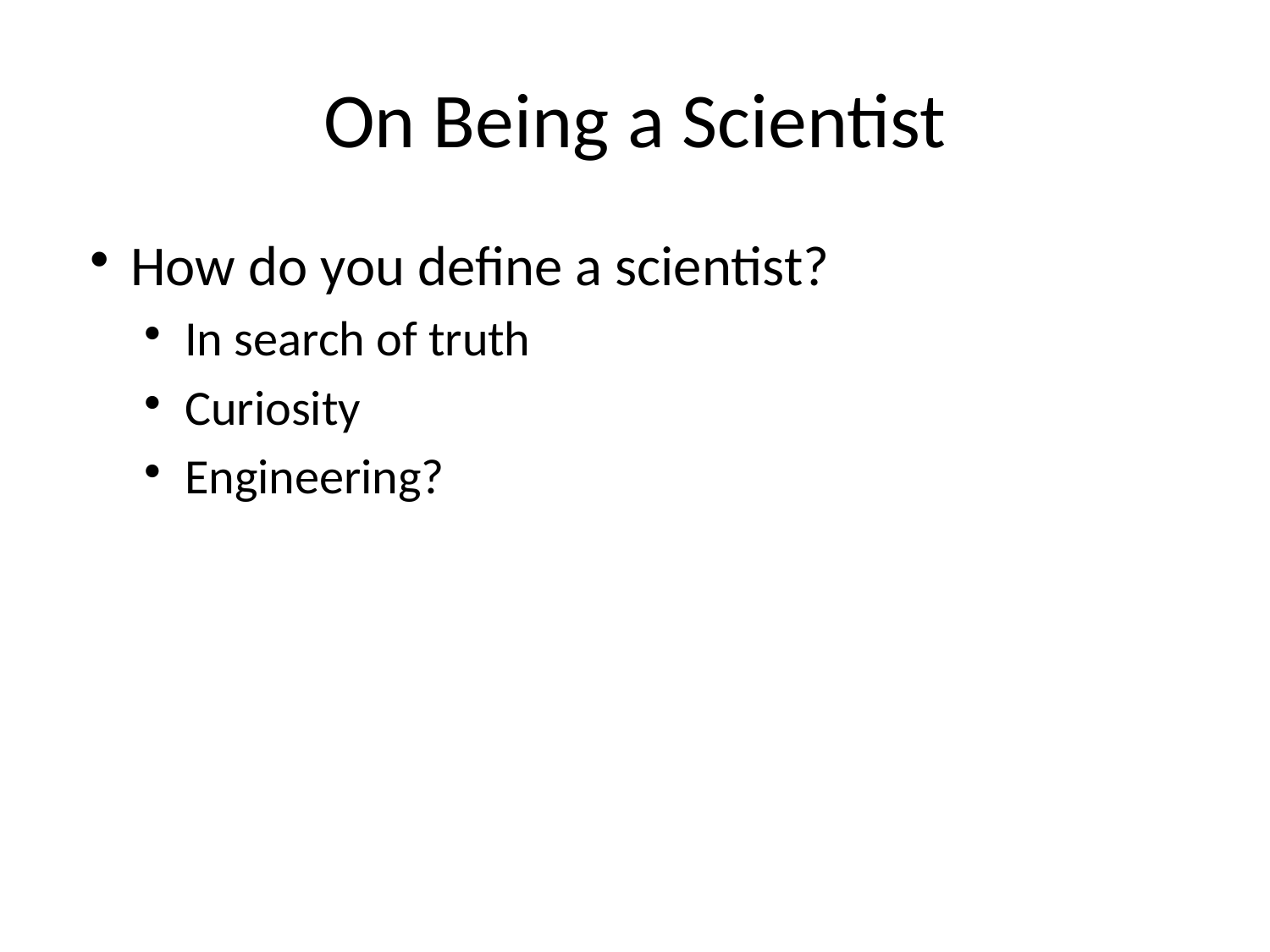

# On Being a Scientist
How do you define a scientist?
In search of truth
Curiosity
Engineering?